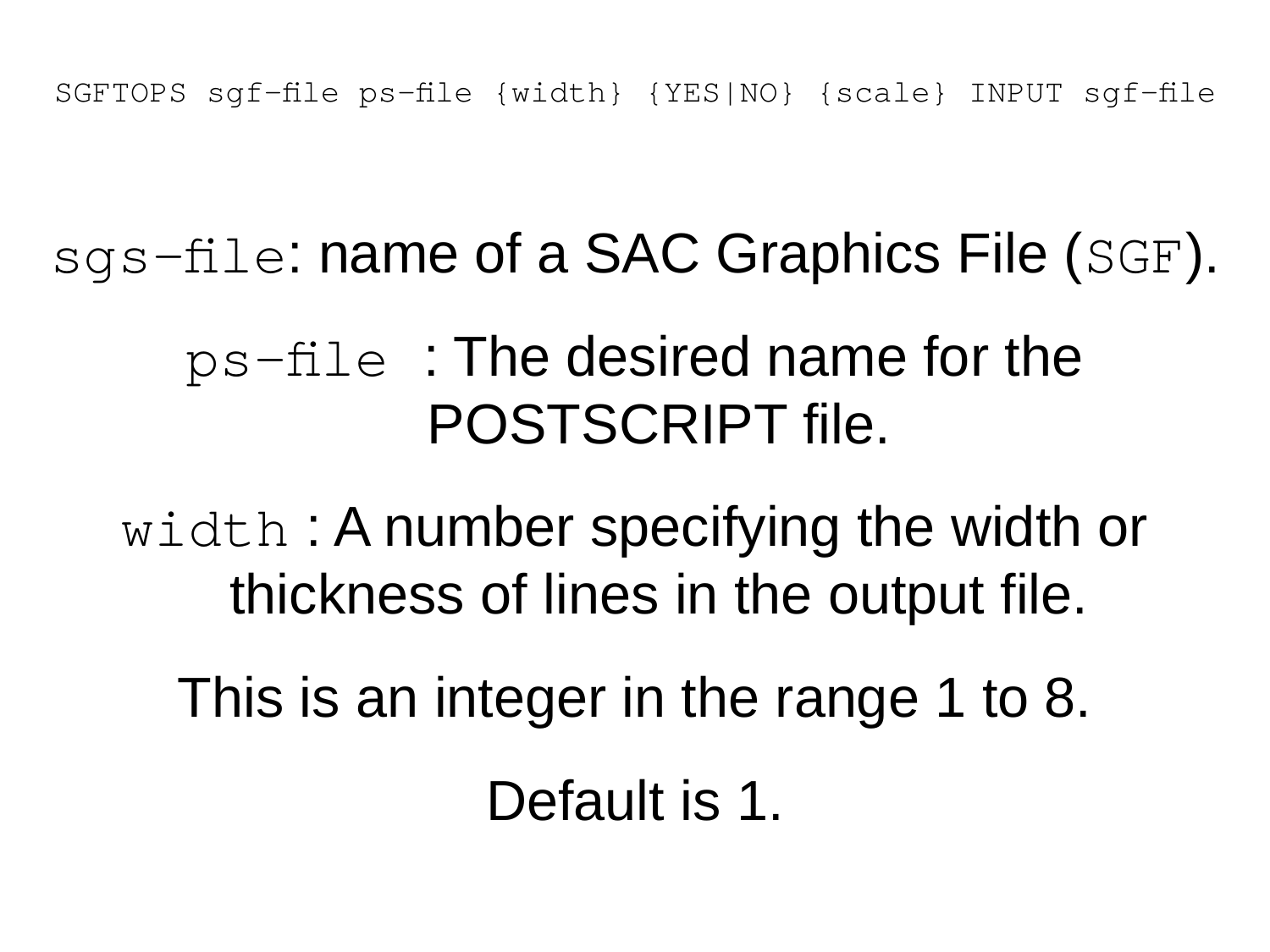

SGFTOPS sgf-file ps-file {width} {YES|NO} {scale} INPUT sgf-file

sgs-file: name of a SAC Graphics File (SGF).
ps-file : The desired name for the POSTSCRIPT file.
width : A number specifying the width or thickness of lines in the output file.
This is an integer in the range 1 to 8.
Default is 1.